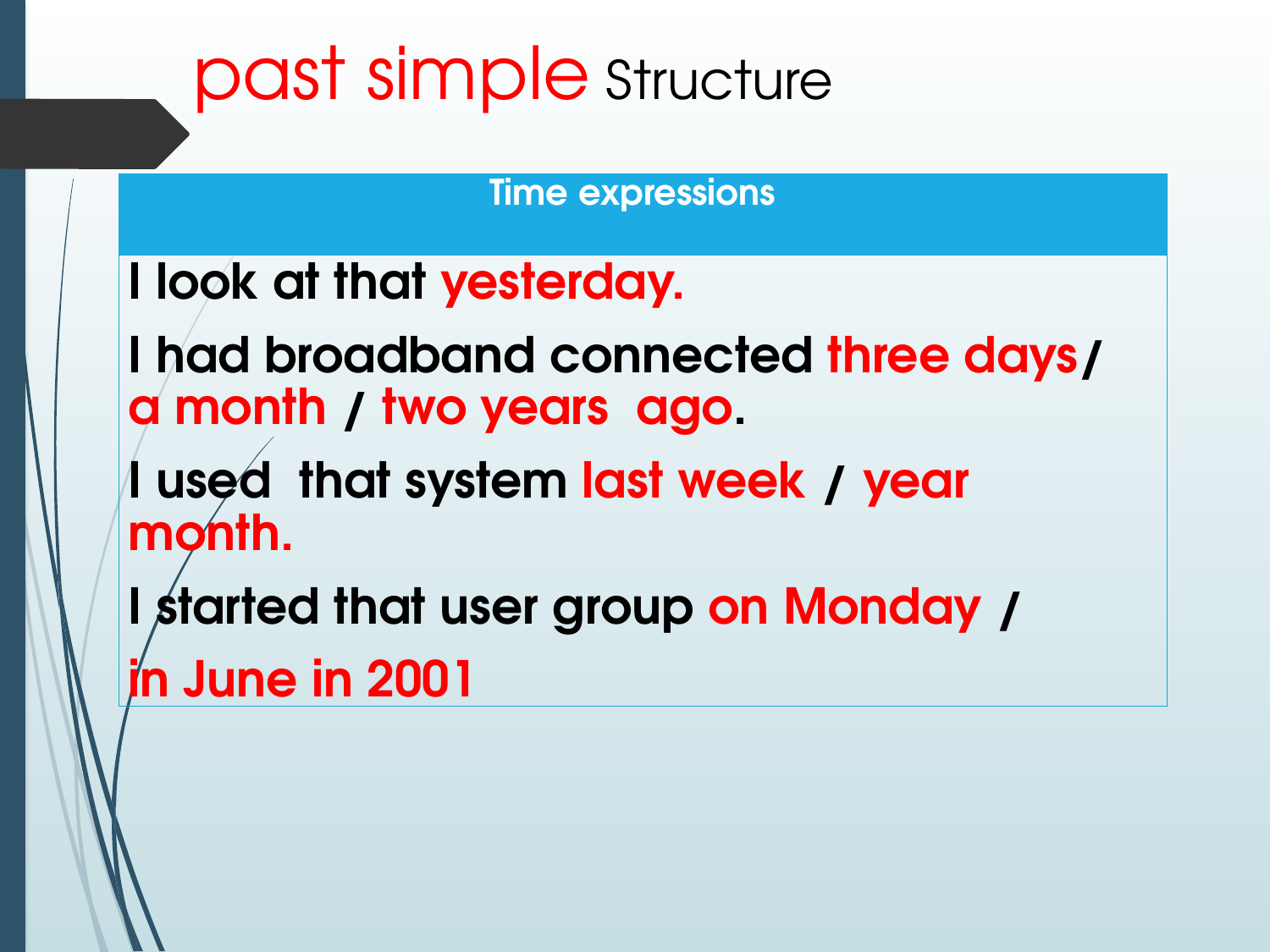

past simple Structure
| Time expressions |
| --- |
| I look at that yesterday. I had broadband connected three days/ a month / two years ago. I used that system last week / year month. I started that user group on Monday / in June in 2001 |